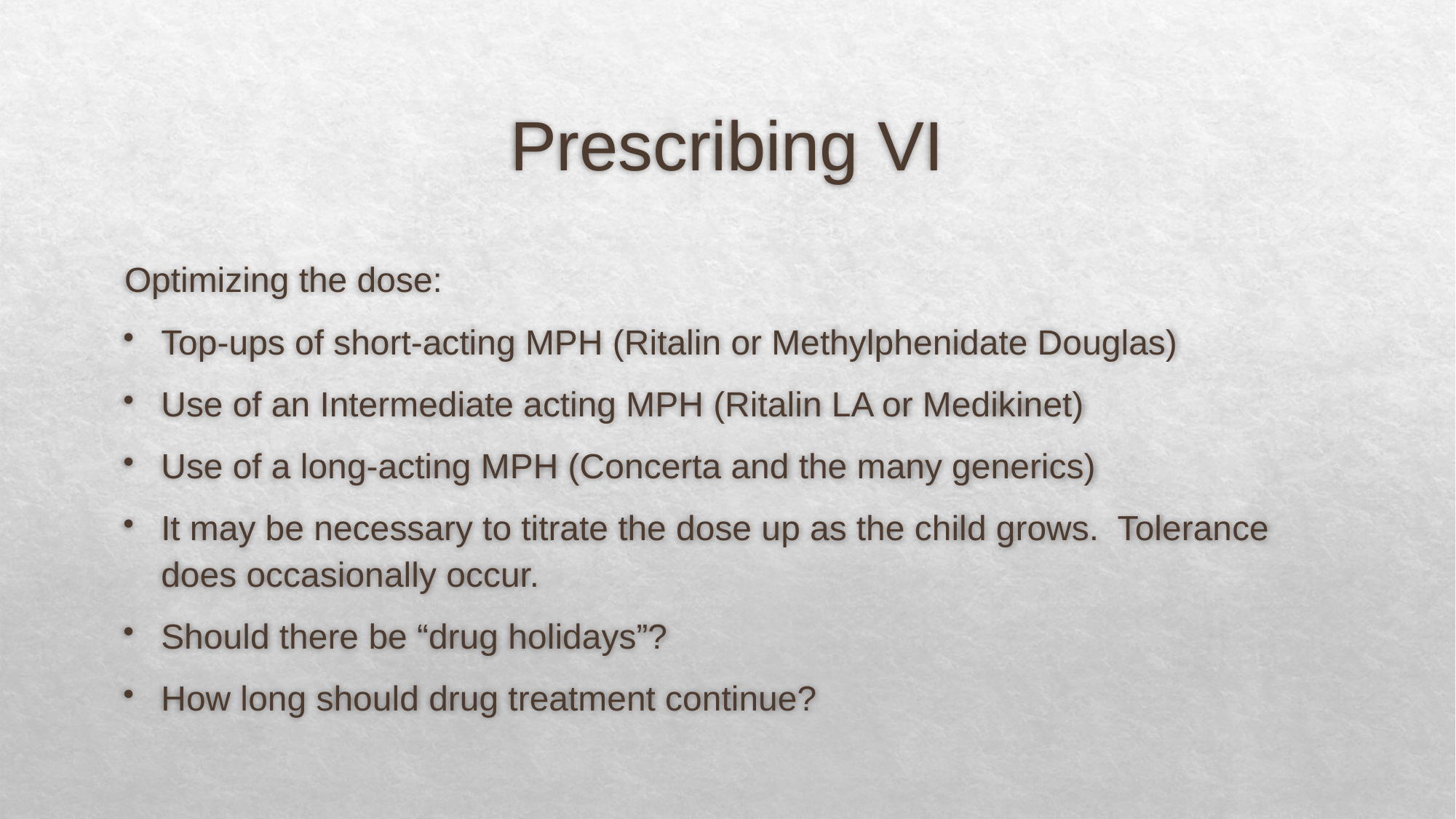

# Prescribing VI
Optimizing the dose:
Top-ups of short-acting MPH (Ritalin or Methylphenidate Douglas)
Use of an Intermediate acting MPH (Ritalin LA or Medikinet)
Use of a long-acting MPH (Concerta and the many generics)
It may be necessary to titrate the dose up as the child grows.  Tolerance does occasionally occur.
Should there be “drug holidays”?
How long should drug treatment continue?